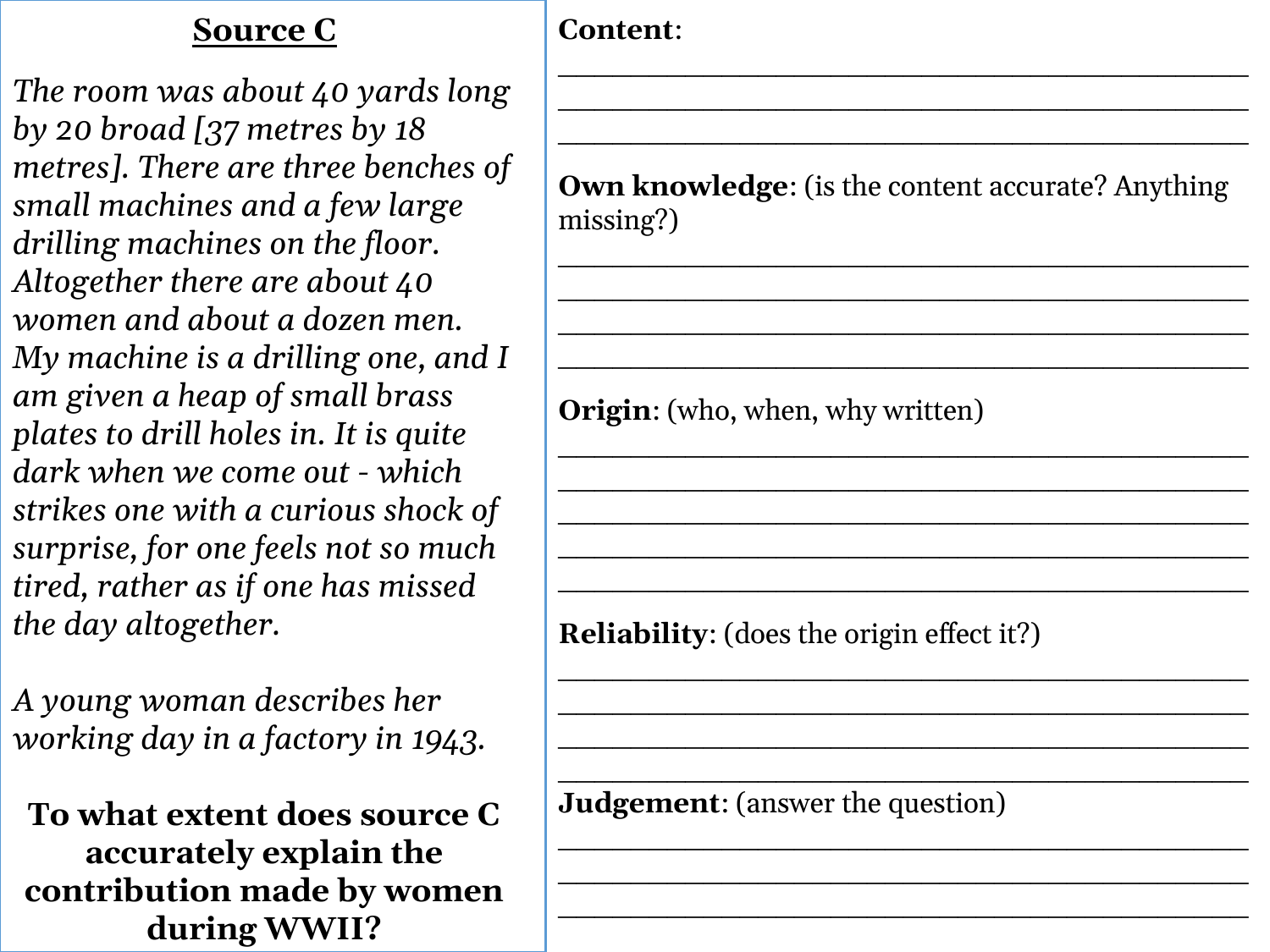

Source C

The room was about 40 yards long by 20 broad [37 metres by 18 metres]. There are three benches of small machines and a few large drilling machines on the floor. Altogether there are about 40 women and about a dozen men. My machine is a drilling one, and I am given a heap of small brass plates to drill holes in. It is quite dark when we come out - which strikes one with a curious shock of surprise, for one feels not so much tired, rather as if one has missed the day altogether.

A young woman describes her working day in a factory in 1943.

To what extent does source C accurately explain the contribution made by women during WWII?
Content: ______________________________________ ____________________________________________________________________________

Own knowledge: (is the content accurate? Anything missing?)
______________________________________ __________________________________________________________________________________________________________________

Origin: (who, when, why written)
______________________________________ ________________________________________________________________________________________________________________________________________________________

Reliability: (does the origin effect it?)
______________________________________ __________________________________________________________________________________________________________________
Judgement: (answer the question)
______________________________________ ____________________________________________________________________________